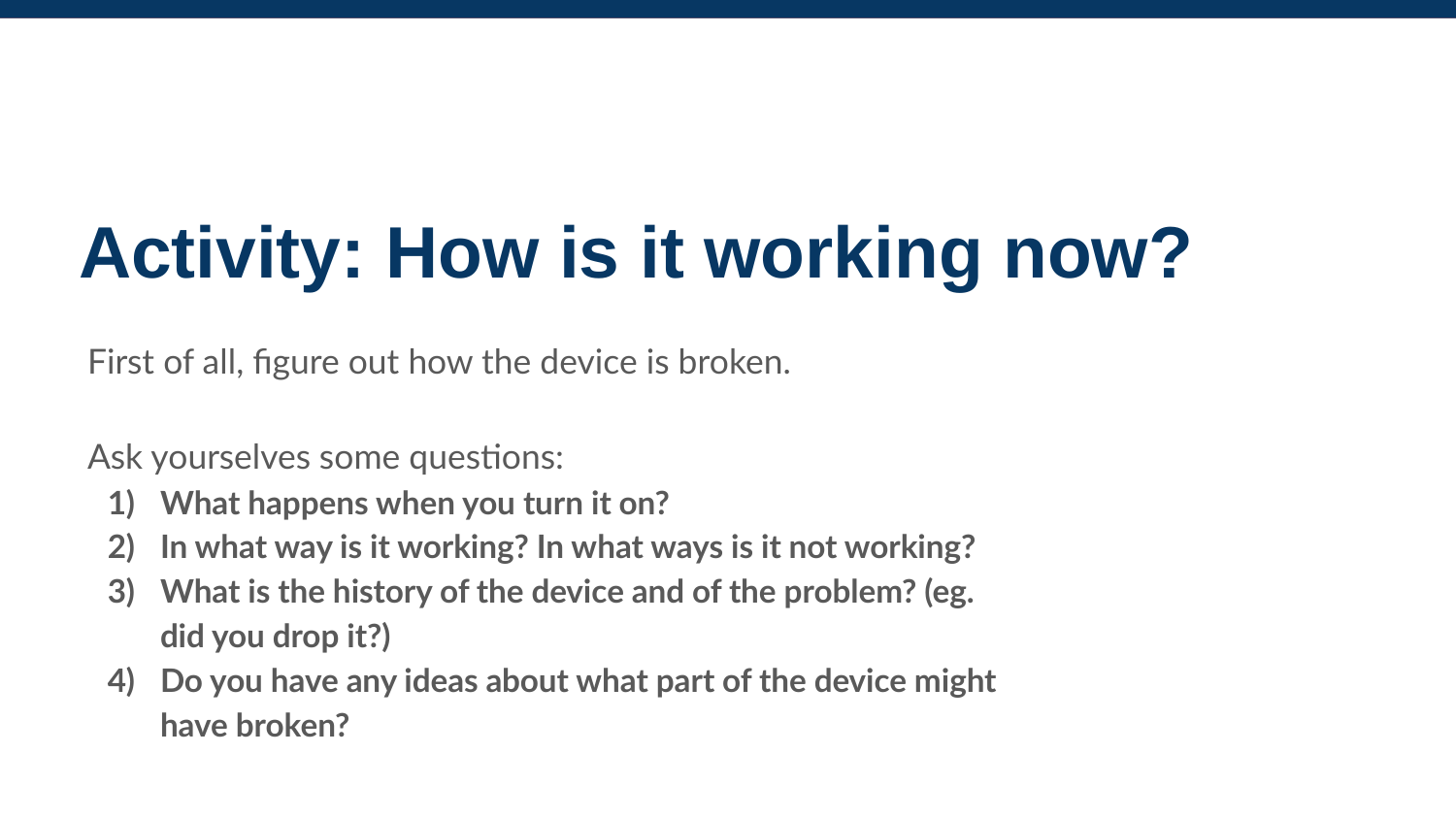

Activity: How is it working now?
First of all, figure out how the device is broken.

Ask yourselves some questions:
What happens when you turn it on?
In what way is it working? In what ways is it not working?
What is the history of the device and of the problem? (eg. did you drop it?)
Do you have any ideas about what part of the device might have broken?